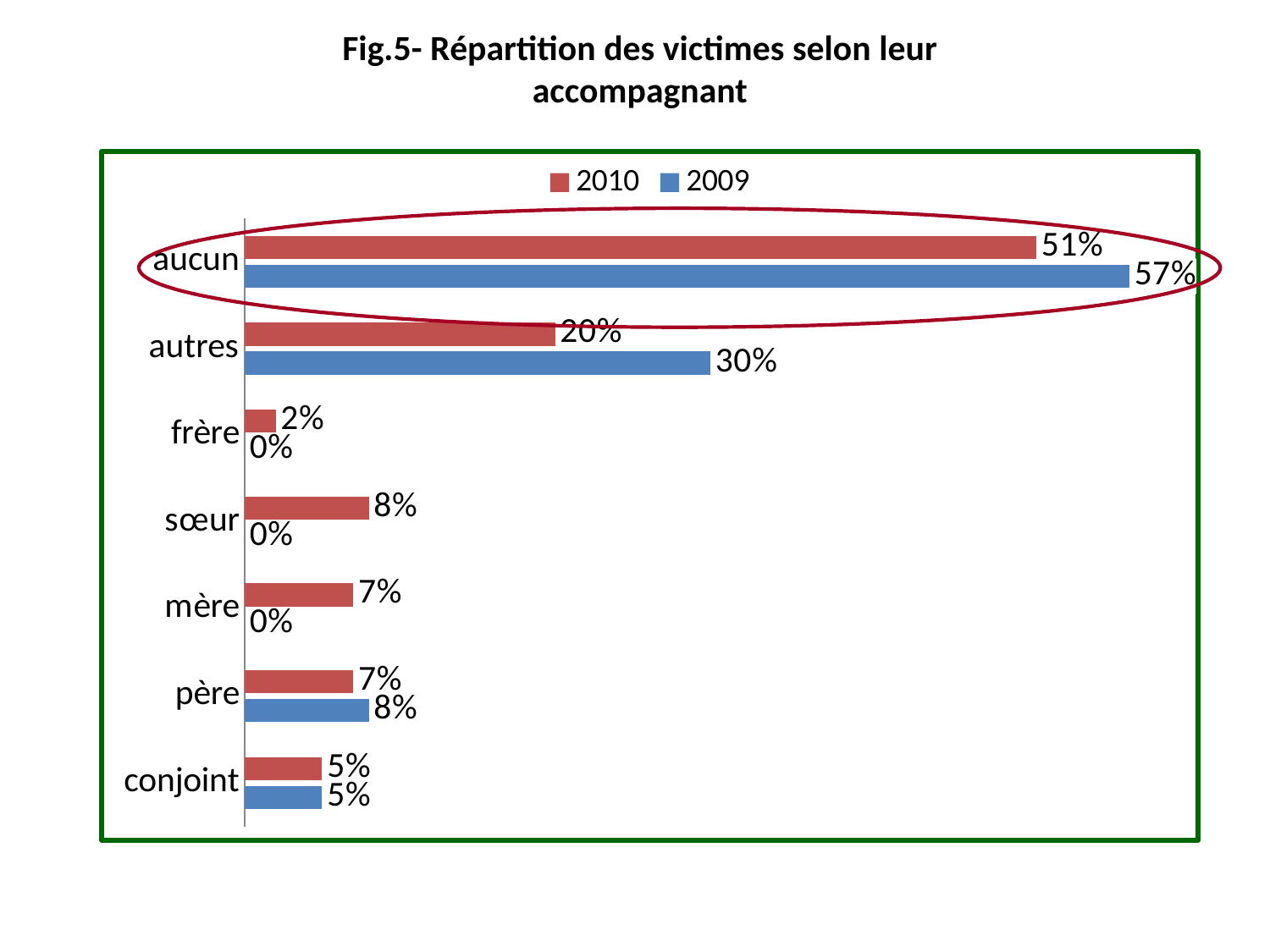

Fig.5- Répartition des victimes selon leur accompagnant

### Chart

| Category | 2009 | 2010 |
|---|---|---|
| conjoint | 0.05 | 0.05 |
| père | 0.08000000000000004 | 0.07000000000000002 |
| mère | 0.0 | 0.07000000000000002 |
| sœur | 0.0 | 0.08000000000000004 |
| frère | 0.0 | 0.02000000000000001 |
| autres | 0.3000000000000003 | 0.2 |
| aucun | 0.57 | 0.51 |